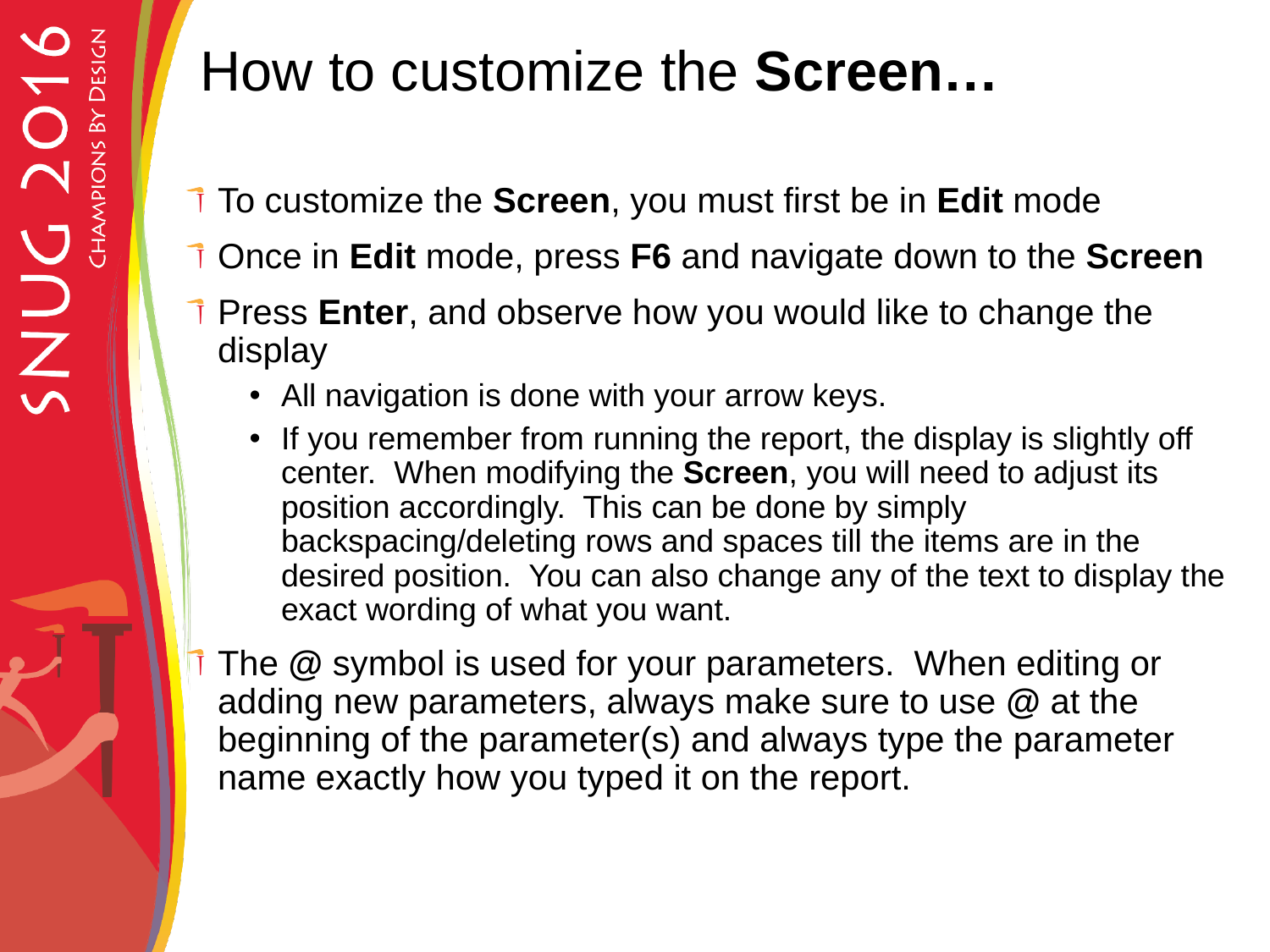

# How to customize the Screen…
To customize the Screen, you must first be in Edit mode
Once in Edit mode, press F6 and navigate down to the Screen
Press Enter, and observe how you would like to change the display
All navigation is done with your arrow keys.
If you remember from running the report, the display is slightly off center.  When modifying the Screen, you will need to adjust its position accordingly.  This can be done by simply backspacing/deleting rows and spaces till the items are in the desired position.  You can also change any of the text to display the exact wording of what you want.
The @ symbol is used for your parameters.  When editing or adding new parameters, always make sure to use @ at the beginning of the parameter(s) and always type the parameter name exactly how you typed it on the report.